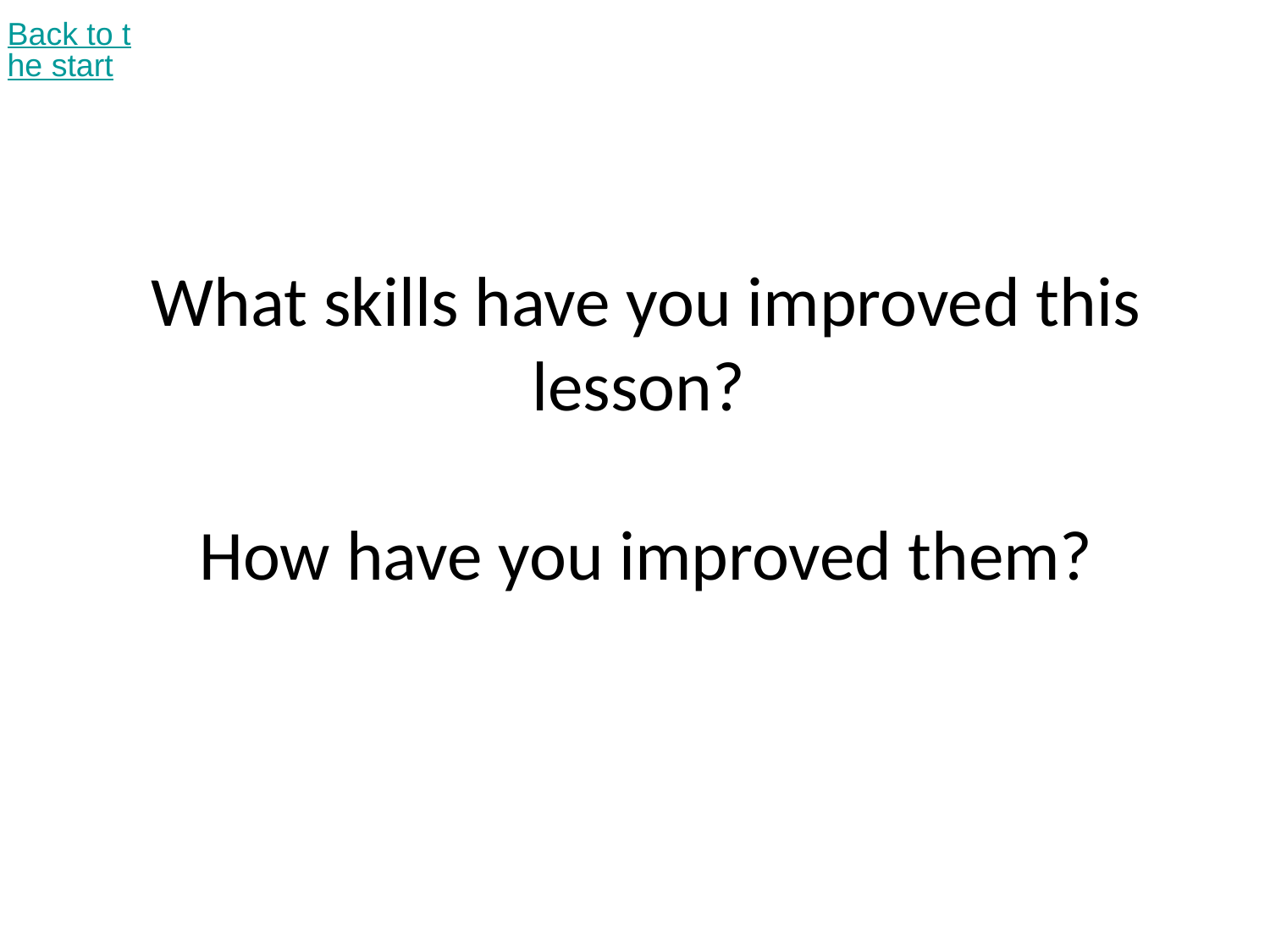

Back to the start
# What skills have you improved this lesson? How have you improved them?